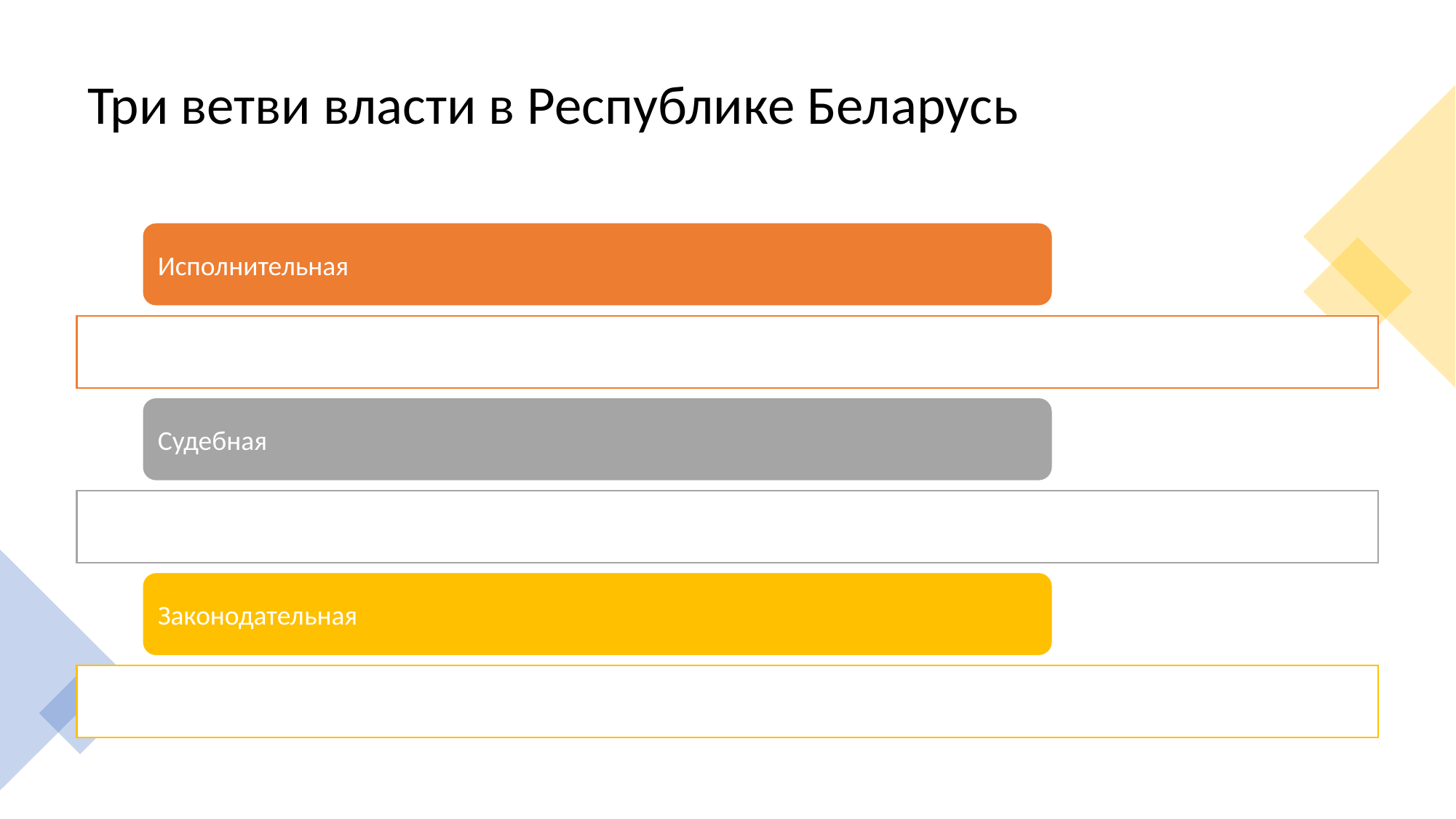

# Три ветви власти в Республике Беларусь

Исполнительная
Судебная
Законодательная